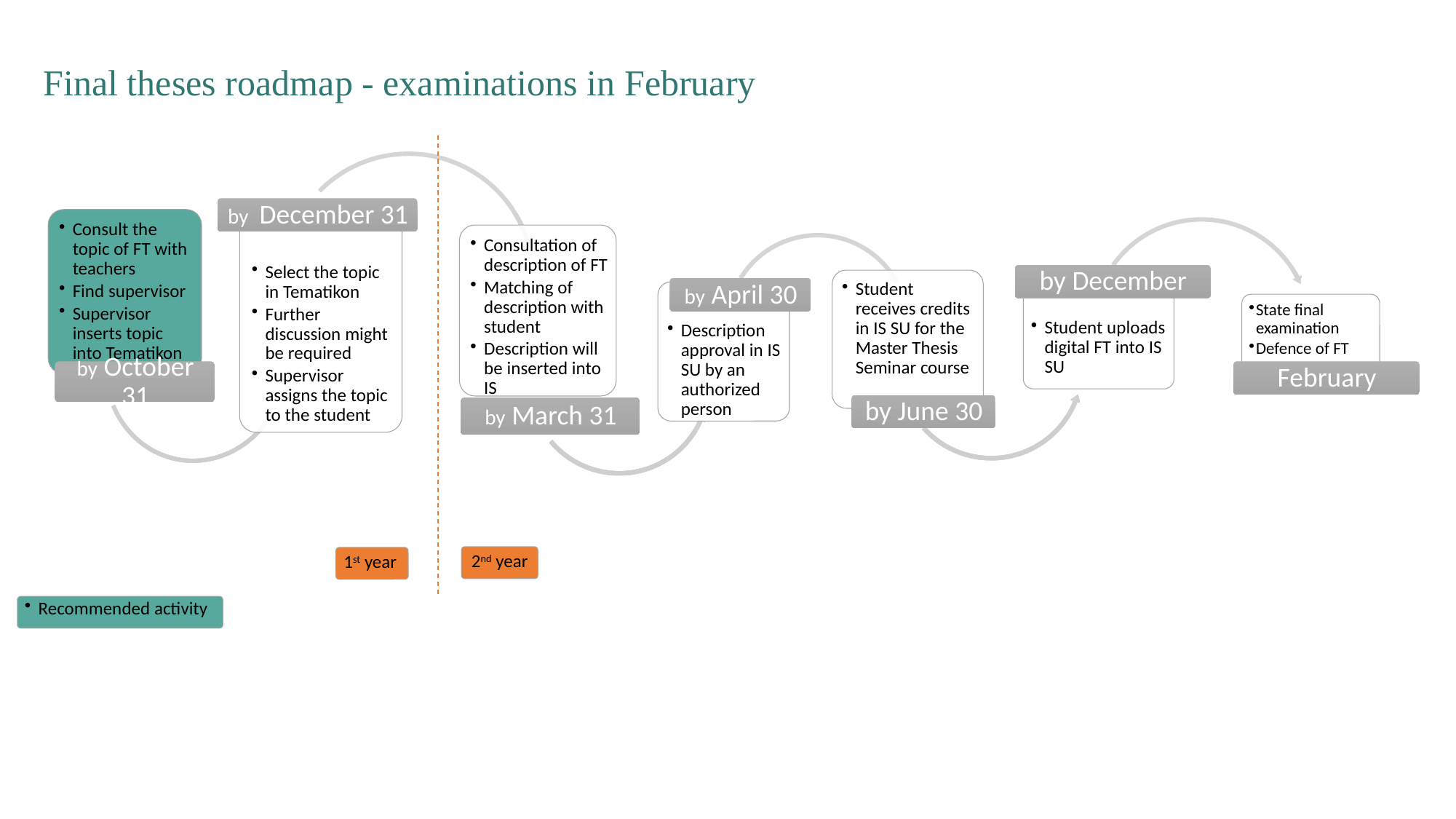

Final theses roadmap - examinations in February
Consult the topic of FT with teachers
Find supervisor
Supervisor inserts topic into Tematikon
by October 31
Select the topic in Tematikon
Further discussion might be required
Supervisor assigns the topic to the student
by  December 31
Consultation of description of FT
Matching of description with student
Description will be inserted into IS
by March 31
Description approval in IS SU by an authorized person
by April 30
Student receives credits in IS SU for the Master Thesis Seminar course
by June 30
Student uploads digital FT into IS SU
by December
State final examination
Defence of FT
February

2nd year

1st year

Recommended activity